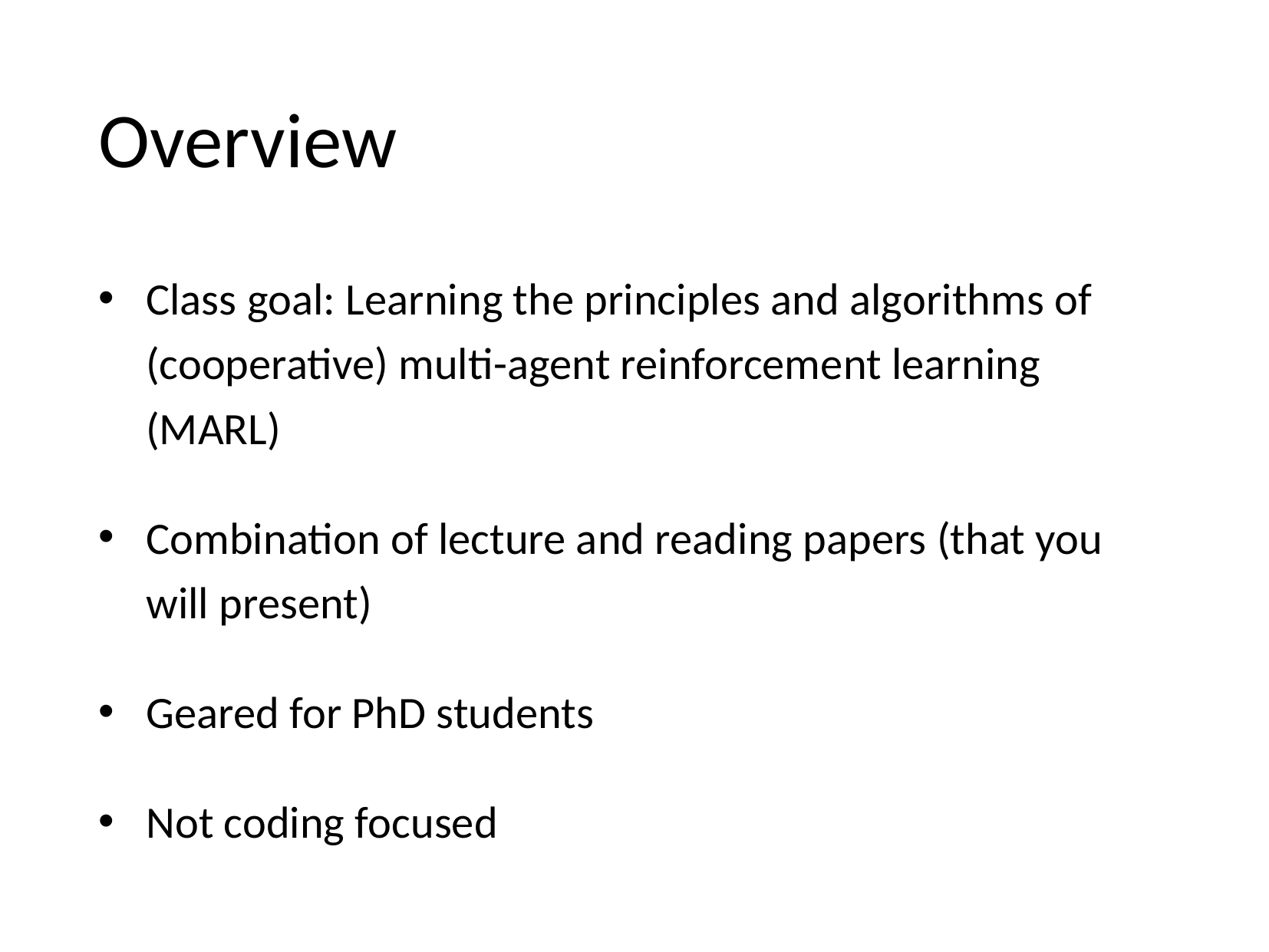

# Overview
Class goal: Learning the principles and algorithms of (cooperative) multi-agent reinforcement learning (MARL)
Combination of lecture and reading papers (that you will present)
Geared for PhD students
Not coding focused